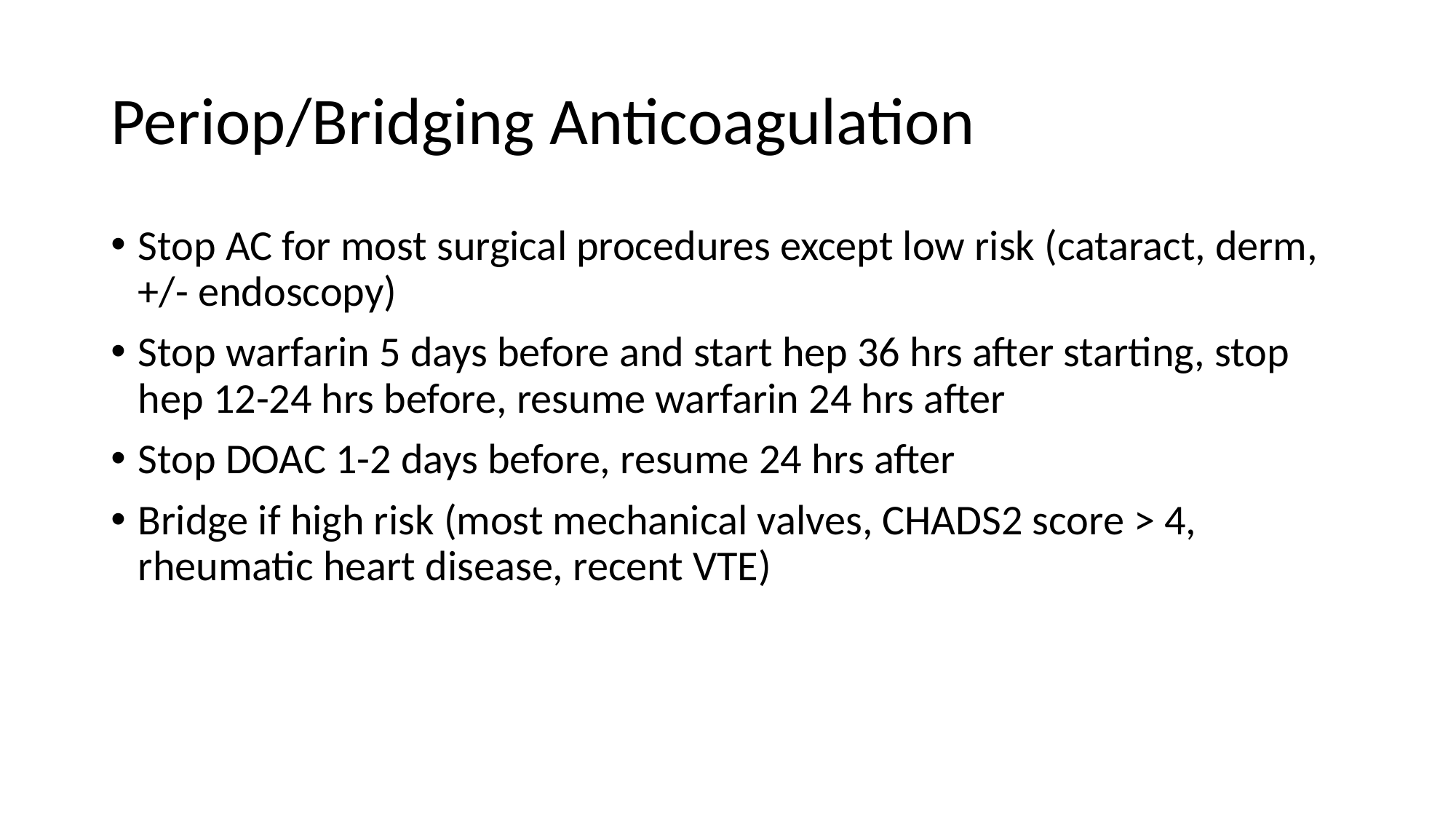

# Periop/Bridging Anticoagulation
Stop AC for most surgical procedures except low risk (cataract, derm, +/- endoscopy)
Stop warfarin 5 days before and start hep 36 hrs after starting, stop hep 12-24 hrs before, resume warfarin 24 hrs after
Stop DOAC 1-2 days before, resume 24 hrs after
Bridge if high risk (most mechanical valves, CHADS2 score > 4, rheumatic heart disease, recent VTE)